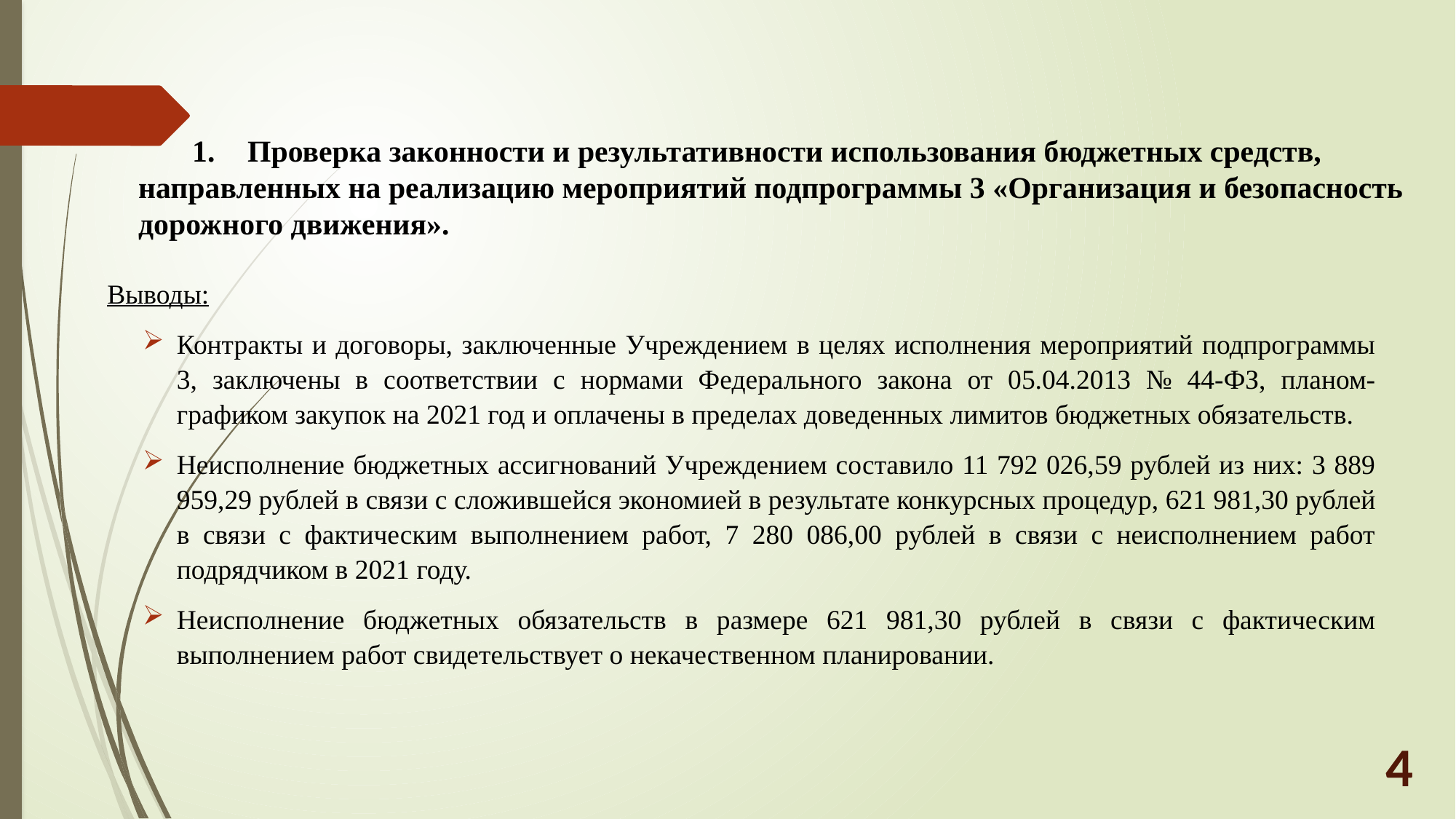

# 1.	Проверка законности и результативности использования бюджетных средств, направленных на реализацию мероприятий подпрограммы 3 «Организация и безопасность дорожного движения».
Выводы:
Контракты и договоры, заключенные Учреждением в целях исполнения мероприятий подпрограммы 3, заключены в соответствии с нормами Федерального закона от 05.04.2013 № 44-ФЗ, планом-графиком закупок на 2021 год и оплачены в пределах доведенных лимитов бюджетных обязательств.
Неисполнение бюджетных ассигнований Учреждением составило 11 792 026,59 рублей из них: 3 889 959,29 рублей в связи с сложившейся экономией в результате конкурсных процедур, 621 981,30 рублей в связи с фактическим выполнением работ, 7 280 086,00 рублей в связи с неисполнением работ подрядчиком в 2021 году.
Неисполнение бюджетных обязательств в размере 621 981,30 рублей в связи с фактическим выполнением работ свидетельствует о некачественном планировании.

4